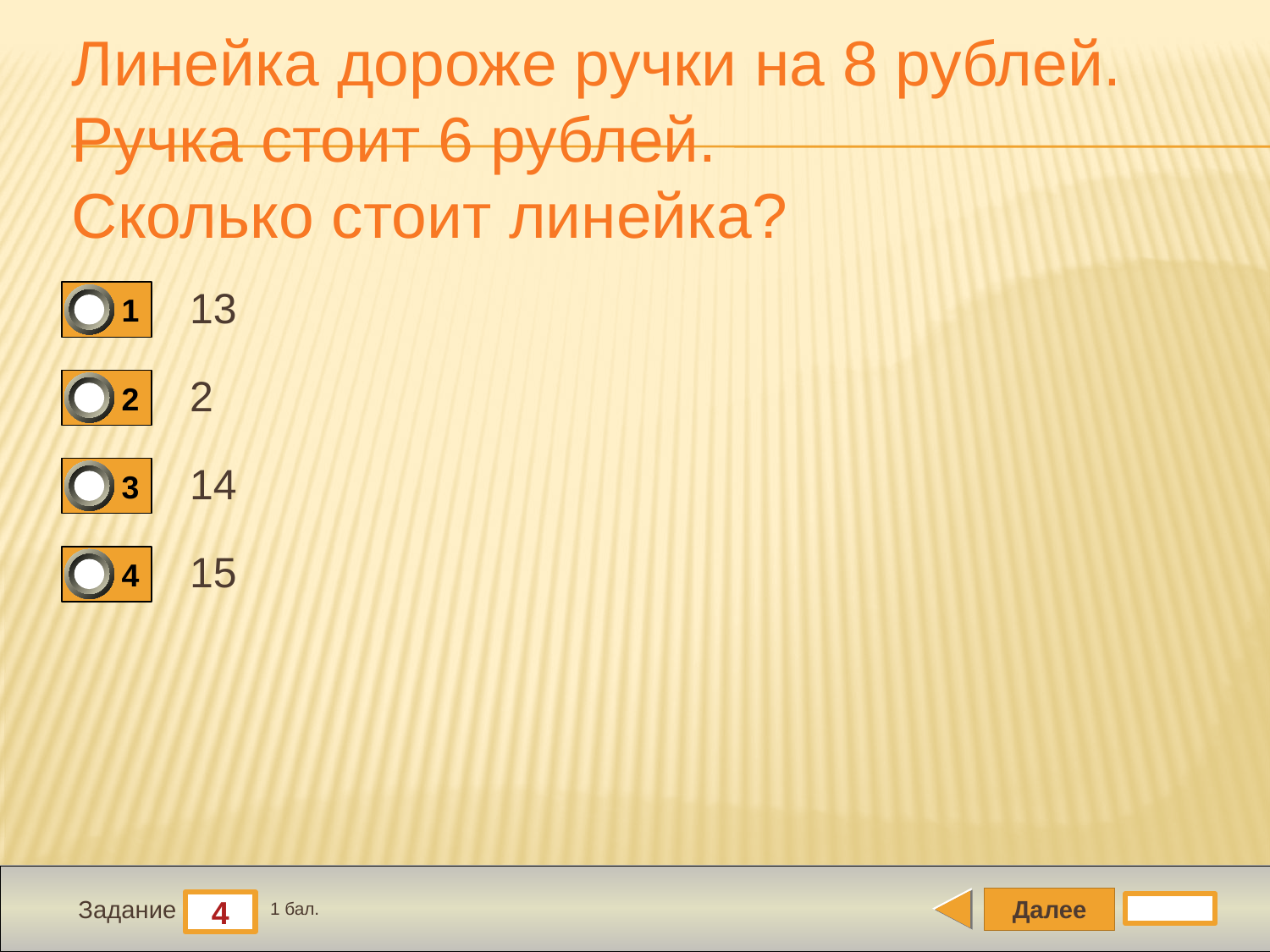

# Линейка дороже ручки на 8 рублей. Ручка стоит 6 рублей. Сколько стоит линейка?
13
1

2
2

14
3

15
4

Далее
4
Задание

1 бал.